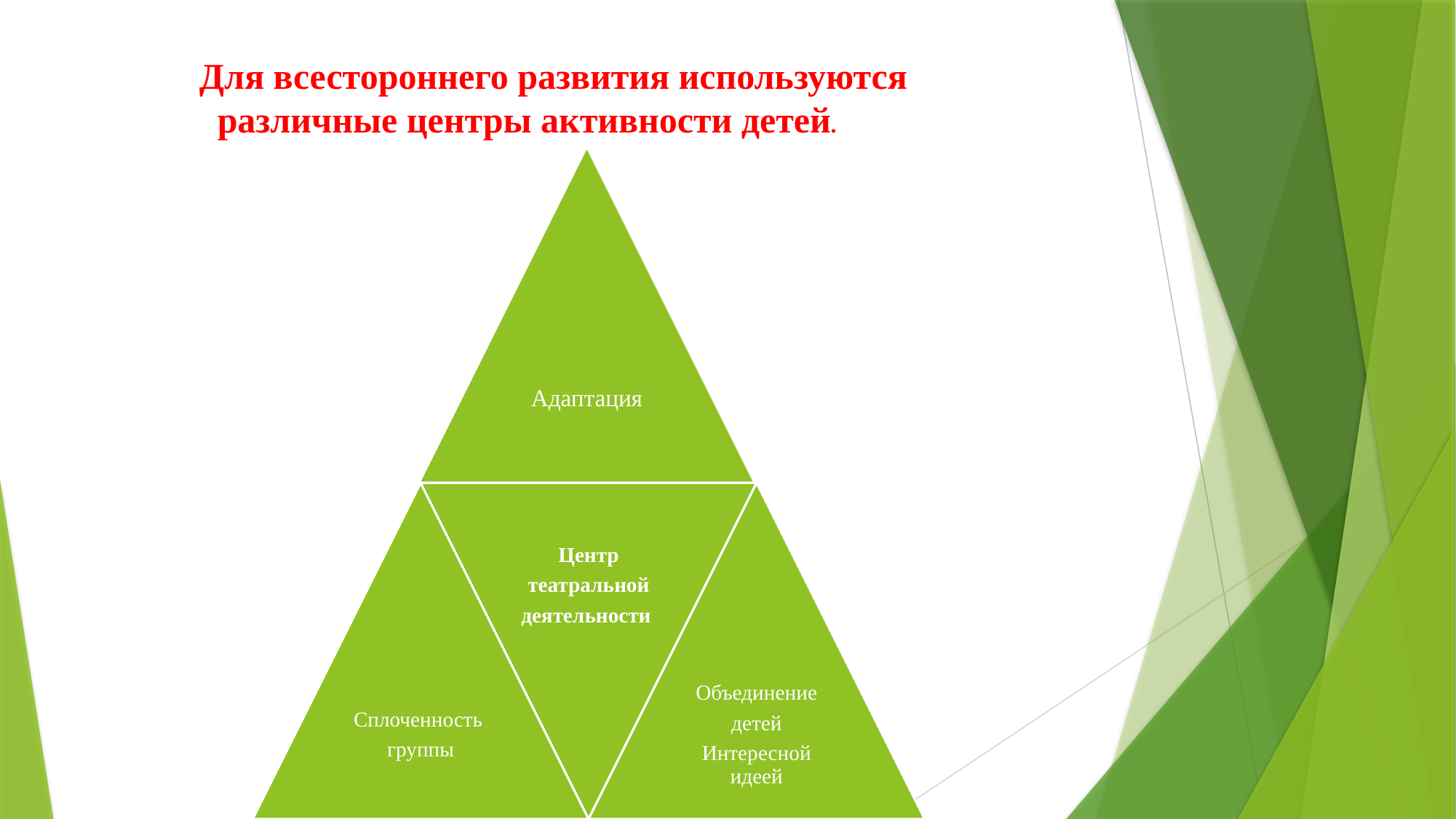

Для всестороннего развития используются
               различные центры активности детей.
Адаптация
Сплоченность
группы

Центр
театральной
деятельности
Объединение
детей
Интересной идеей